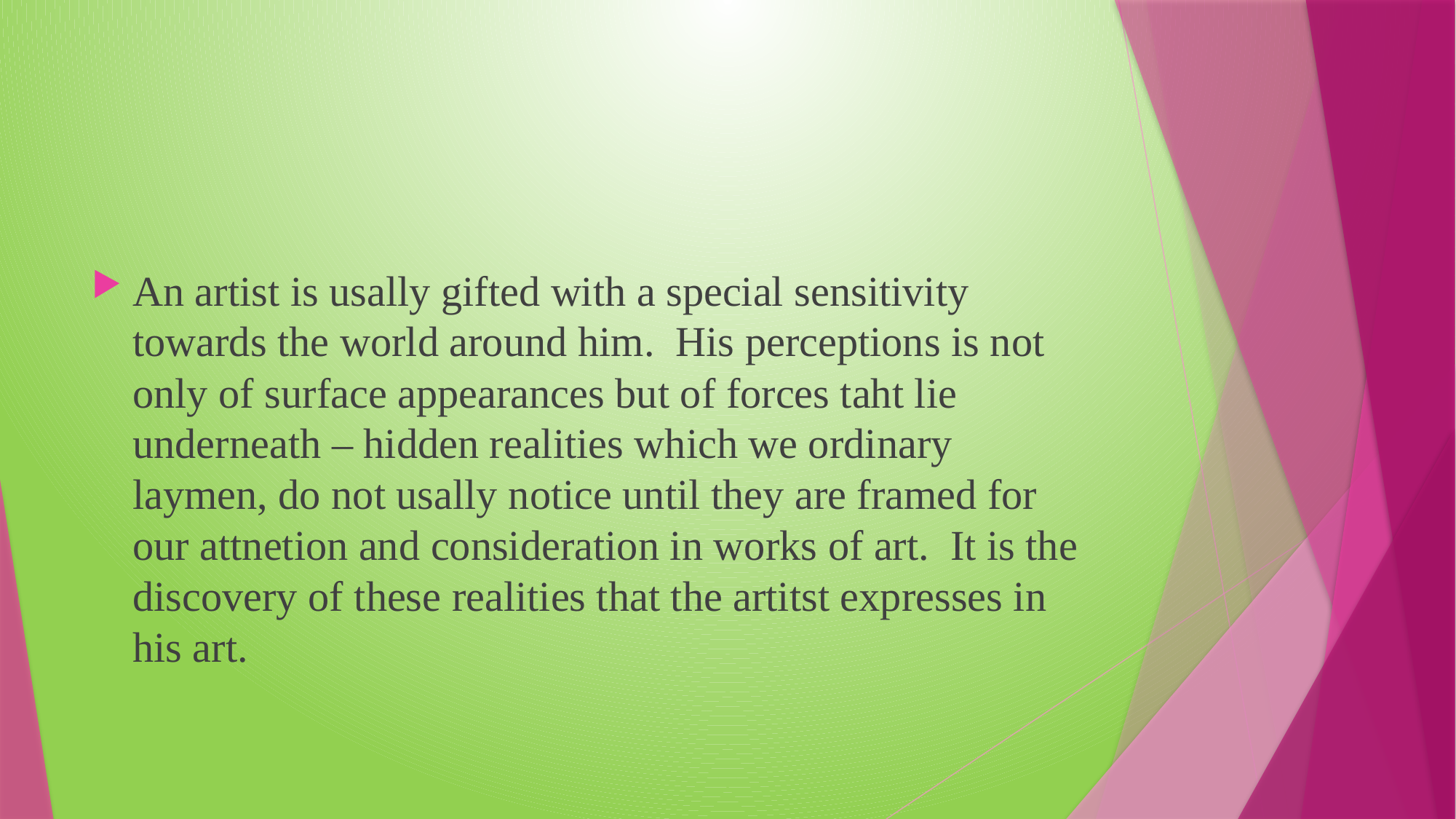

#
An artist is usally gifted with a special sensitivity towards the world around him.  His perceptions is not only of surface appearances but of forces taht lie underneath – hidden realities which we ordinary laymen, do not usally notice until they are framed for our attnetion and consideration in works of art.  It is the discovery of these realities that the artitst expresses in his art.